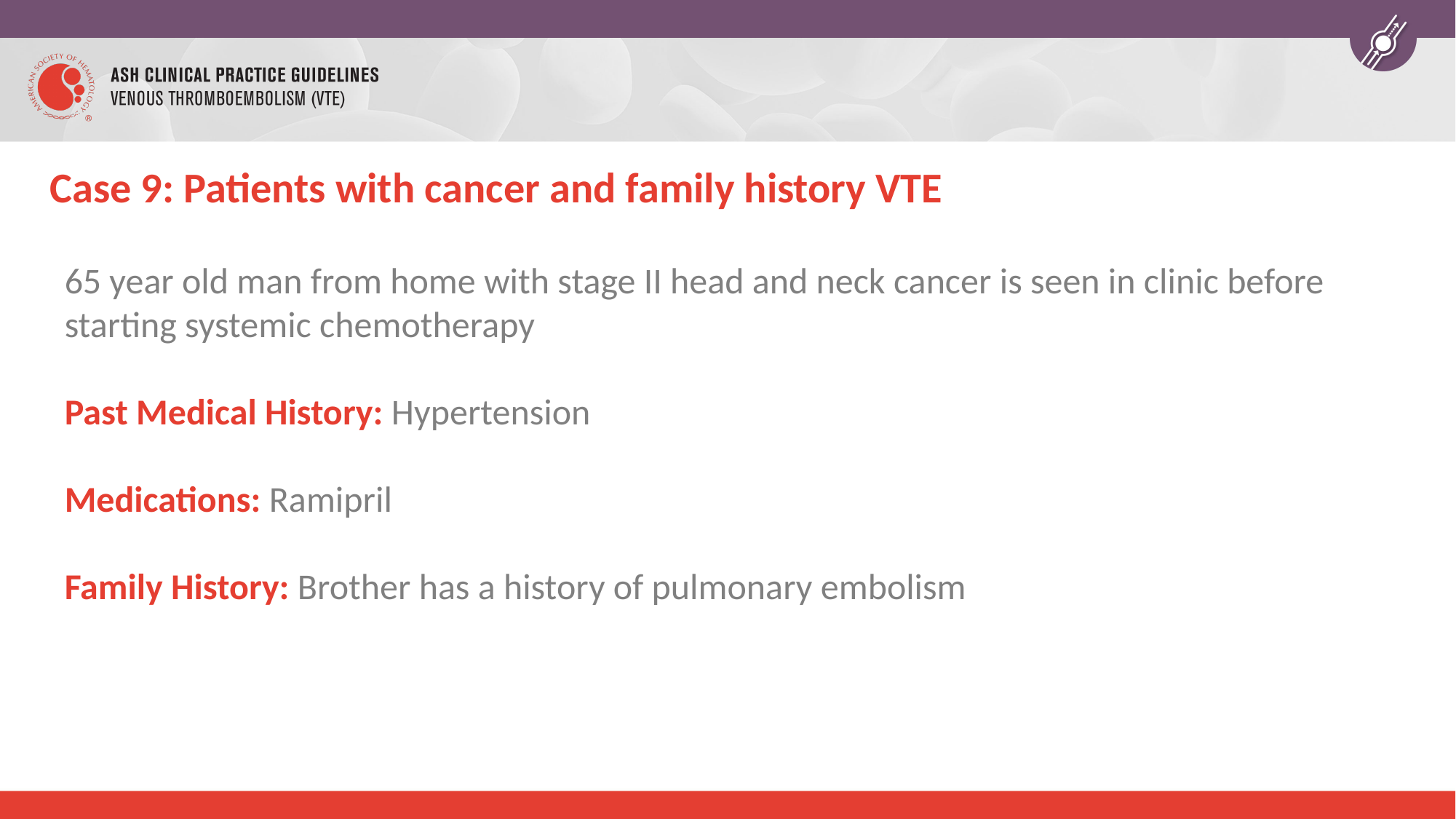

# Case 9: Patients with cancer and family history VTE
65 year old man from home with stage II head and neck cancer is seen in clinic before starting systemic chemotherapy

Past Medical History: Hypertension

Medications: Ramipril

Family History: Brother has a history of pulmonary embolism